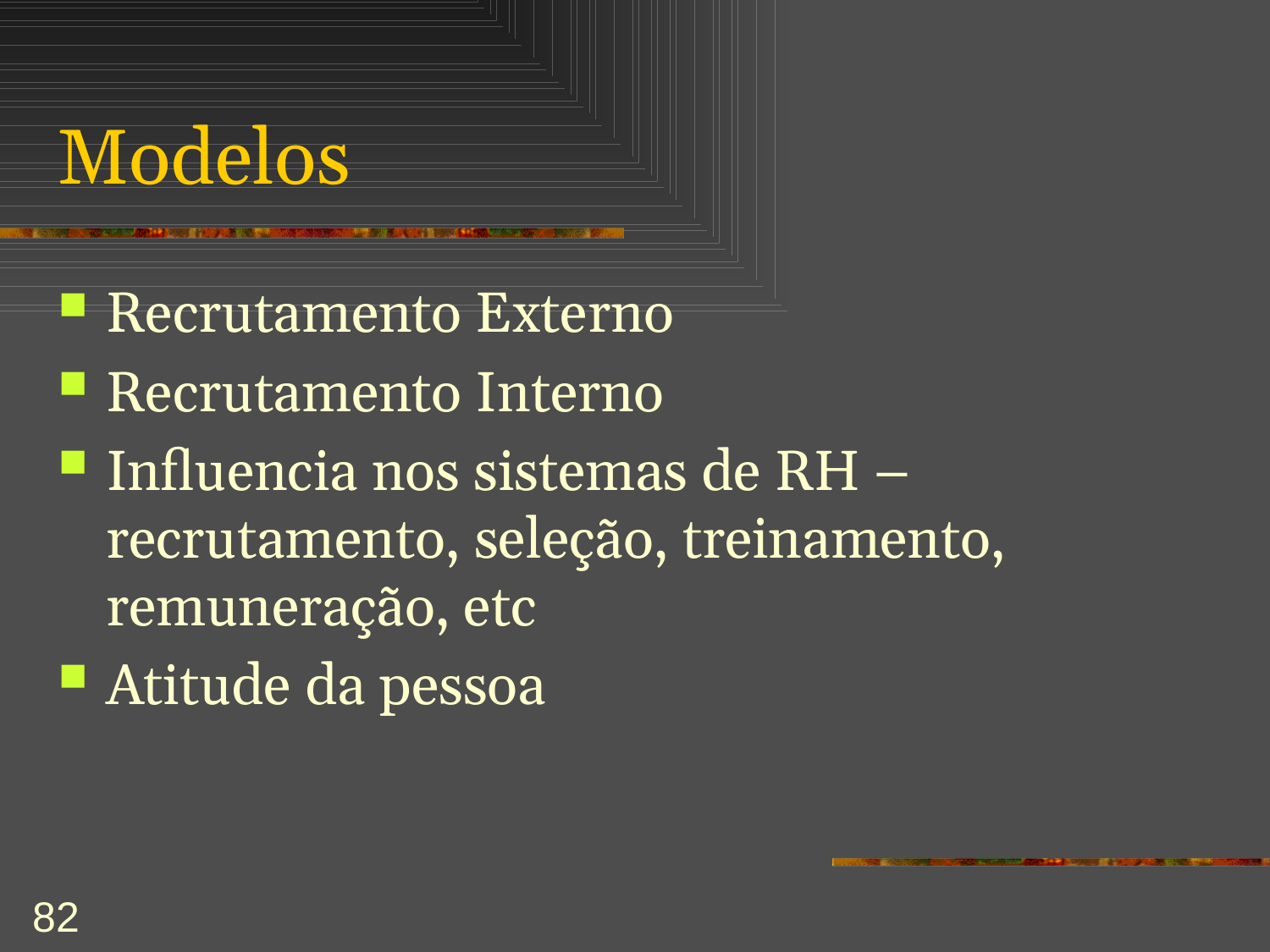

# Modelos
Recrutamento Externo
Recrutamento Interno
Influencia nos sistemas de RH – recrutamento, seleção, treinamento, remuneração, etc
Atitude da pessoa
82